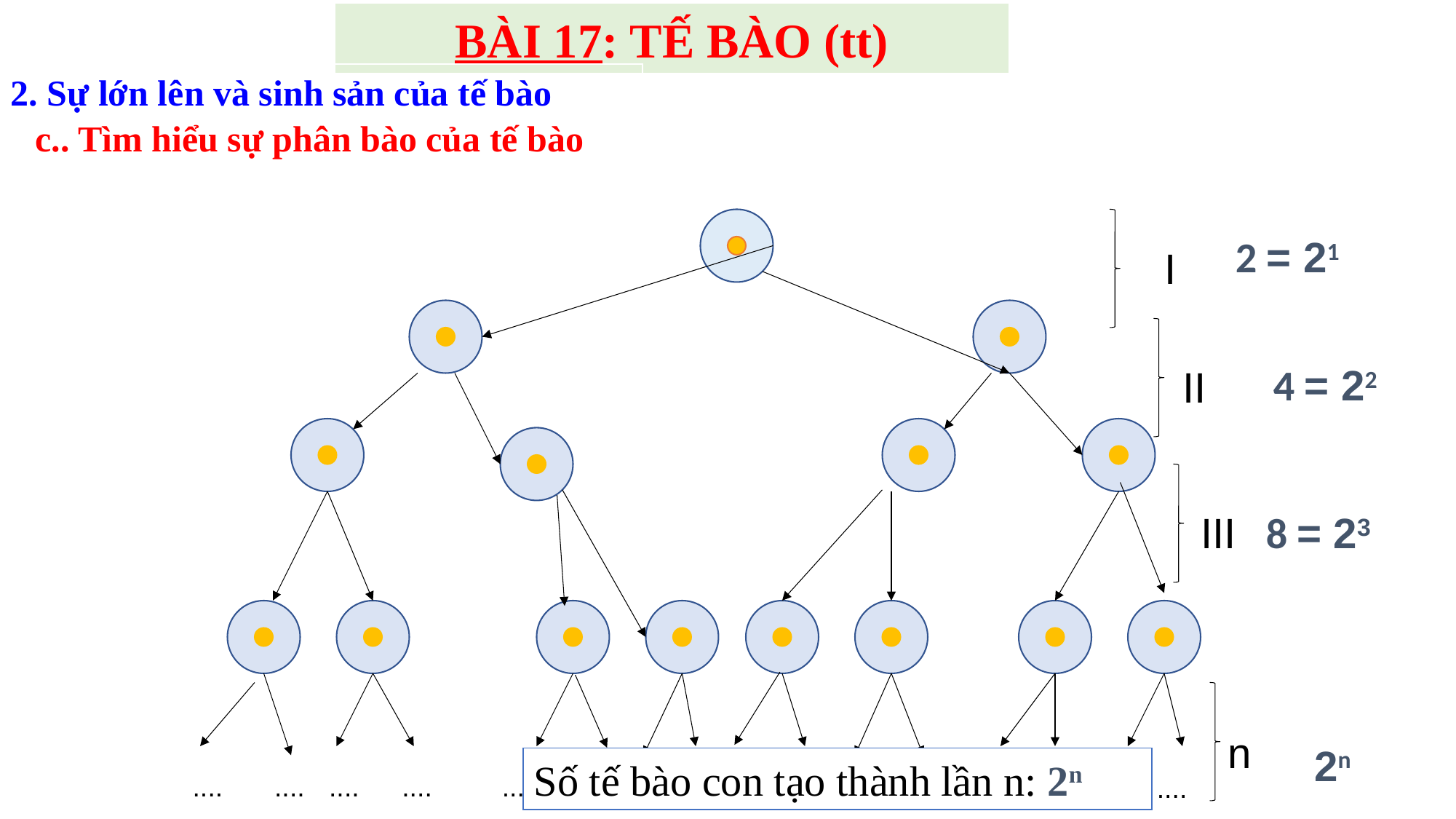

BÀI 17: TẾ BÀO (tt)

2. Sự lớn lên và sinh sản của tế bào
c.. Tìm hiểu sự phân bào của tế bào

I
2 = 21

II
4 = 22

III
8 = 23

n
 2n
Số tế bào con tạo thành lần n: 2n
....
....
....
....
....
....
....
....
....
....
....
....